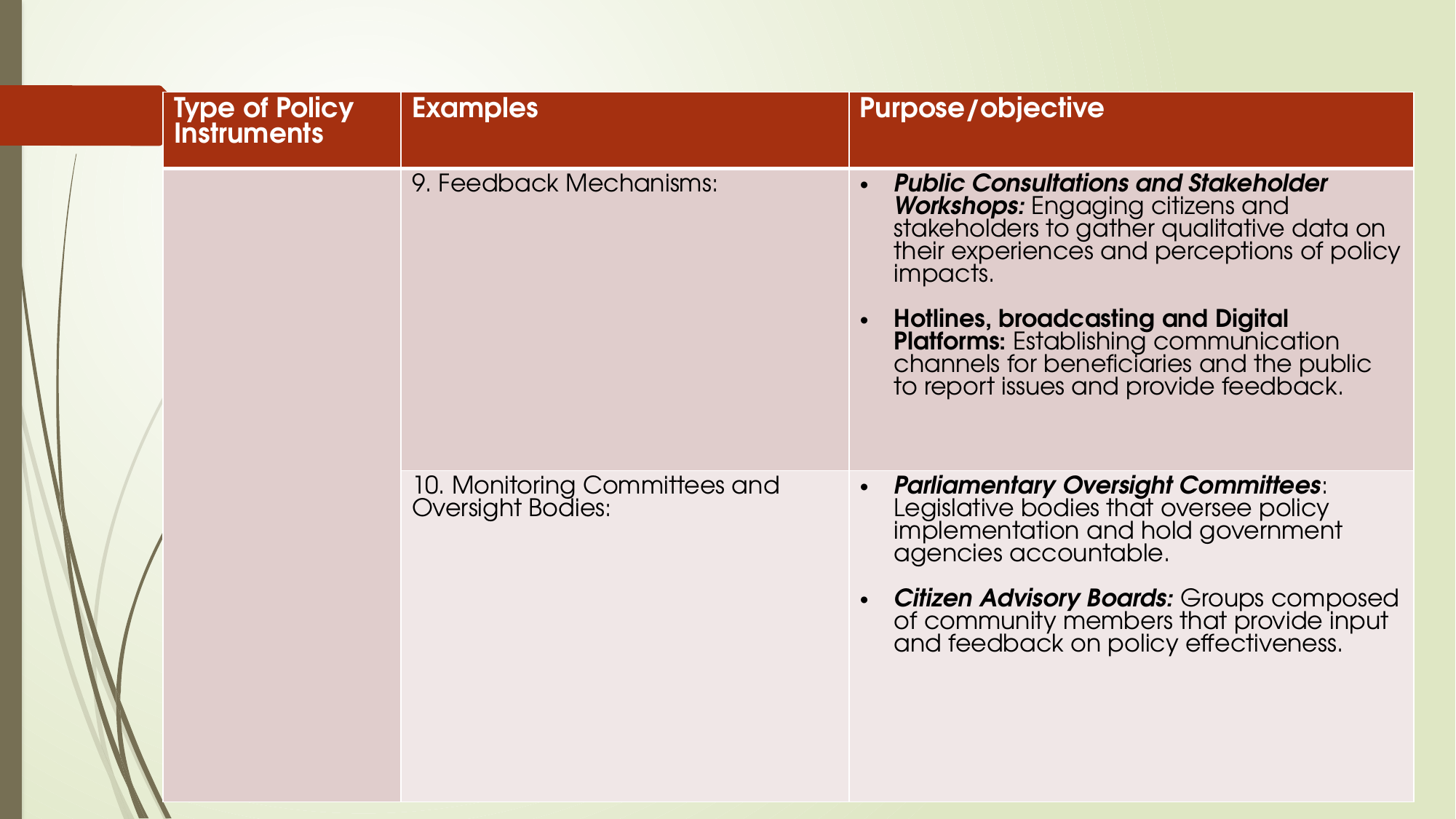

# Purpose of Policy Instruments
| Type of Policy Instruments | Examples | Purpose/objective |
| --- | --- | --- |
|  | 9. Feedback Mechanisms: | Public Consultations and Stakeholder Workshops: Engaging citizens and stakeholders to gather qualitative data on their experiences and perceptions of policy impacts. Hotlines, broadcasting and Digital Platforms: Establishing communication channels for beneficiaries and the public to report issues and provide feedback. |
|  | 10. Monitoring Committees and Oversight Bodies: | Parliamentary Oversight Committees: Legislative bodies that oversee policy implementation and hold government agencies accountable. Citizen Advisory Boards: Groups composed of community members that provide input and feedback on policy effectiveness. |